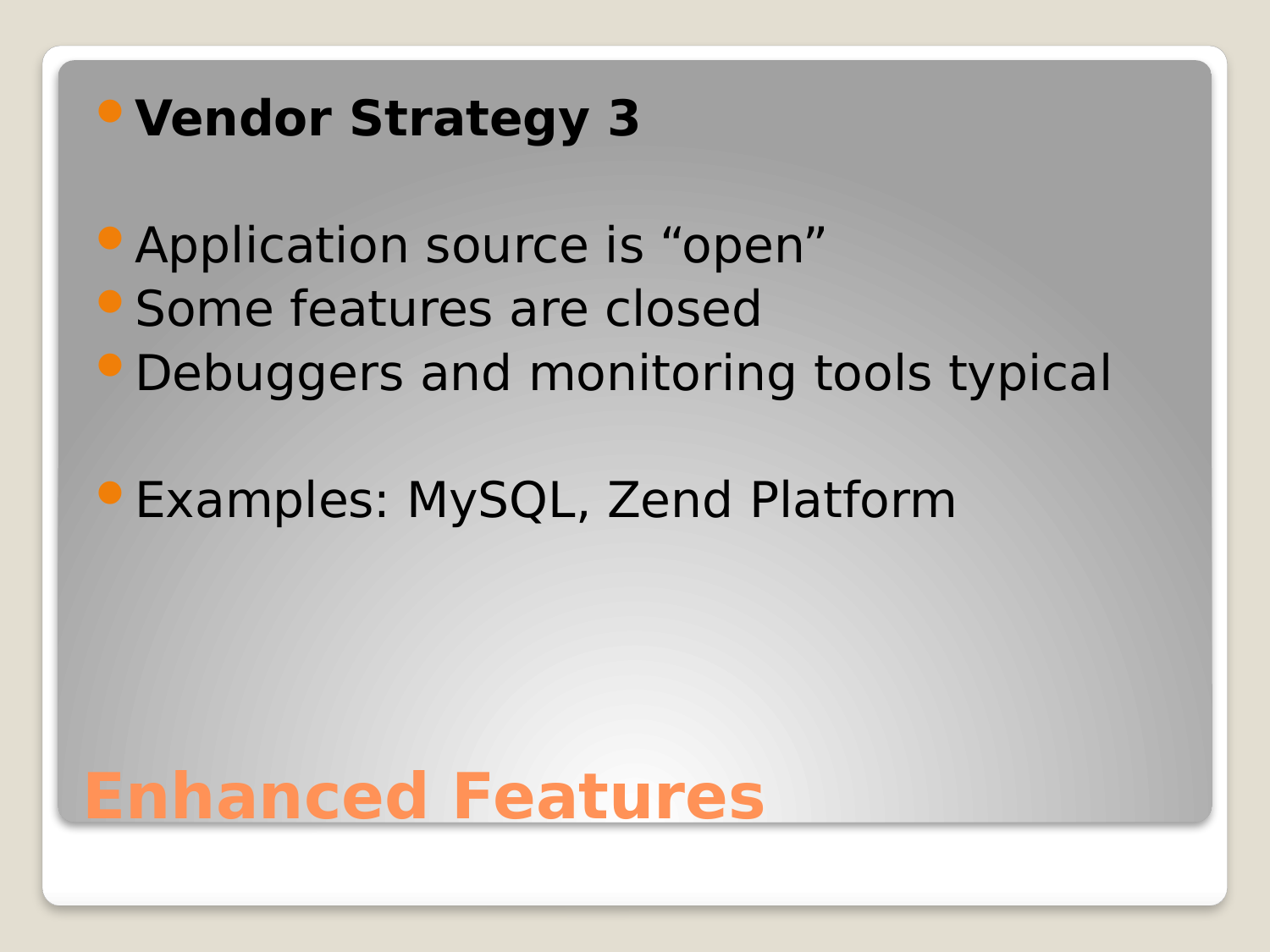

Vendor Strategy 3

Application source is “open”
Some features are closed
Debuggers and monitoring tools typical

Examples: MySQL, Zend Platform
# Enhanced Features